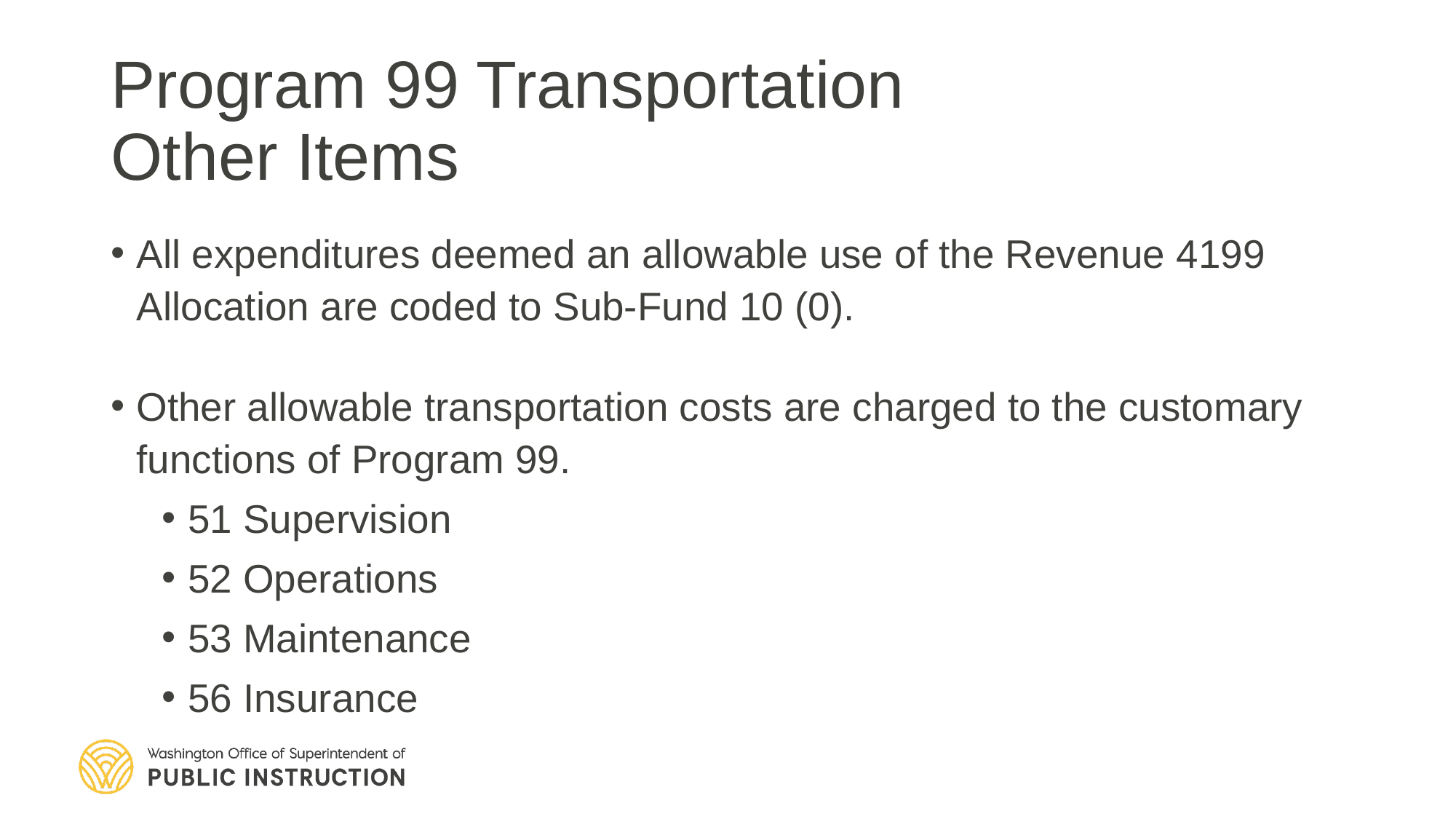

# Program 99 Transportation Other Items
All expenditures deemed an allowable use of the Revenue 4199 Allocation are coded to Sub-Fund 10 (0).

Other allowable transportation costs are charged to the customary functions of Program 99.
51 Supervision
52 Operations
53 Maintenance
56 Insurance